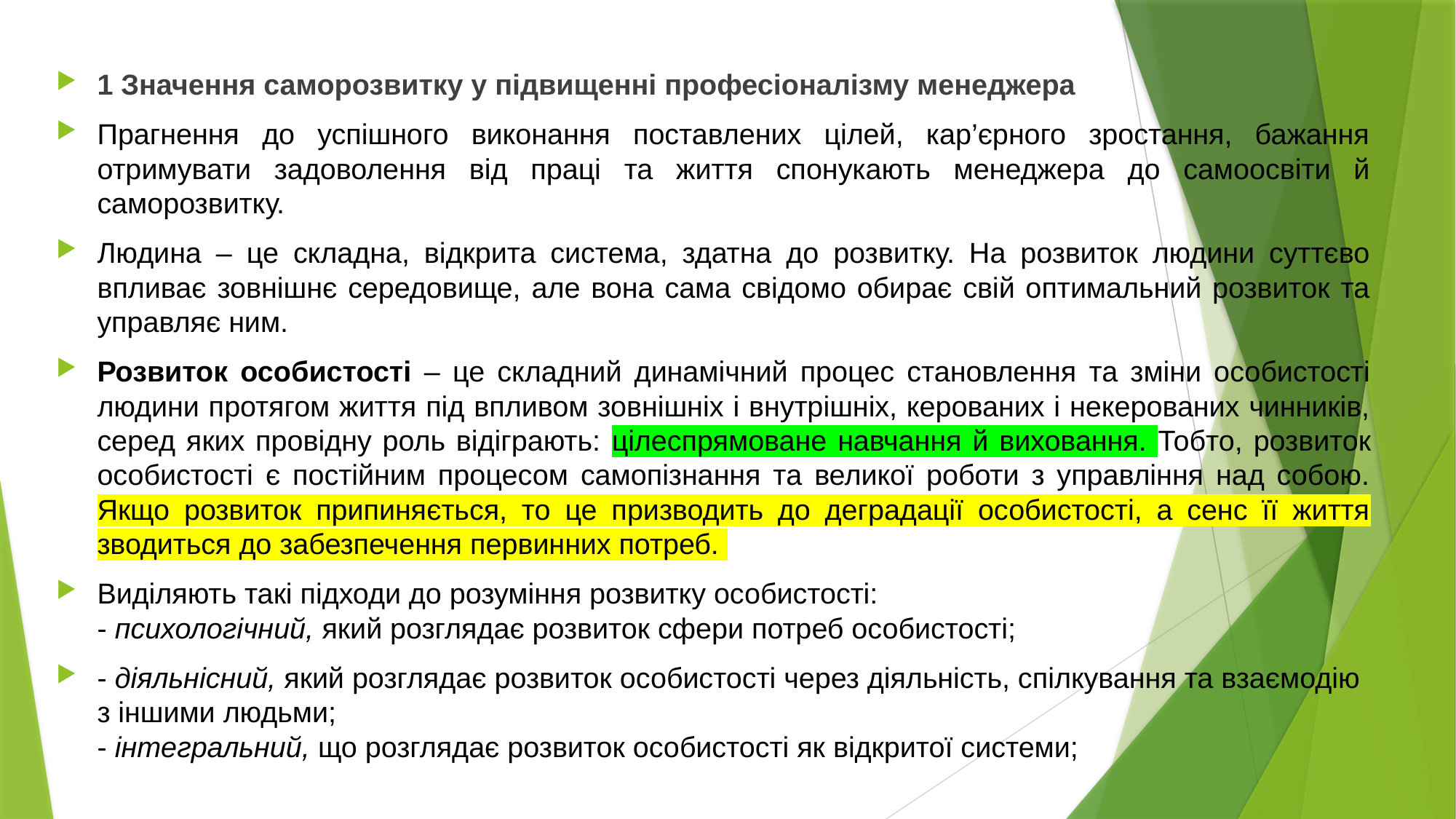

1 Значення саморозвитку у підвищенні професіоналізму менеджера
Прагнення до успішного виконання поставлених цілей, кар’єрного зростання, бажання отримувати задоволення від праці та життя спонукають менеджера до самоосвіти й саморозвитку.
Людина – це складна, відкрита система, здатна до розвитку. На розвиток людини суттєво впливає зовнішнє середовище, але вона сама свідомо обирає свій оптимальний розвиток та управляє ним.
Розвиток особистості – це складний динамічний процес становлення та зміни особистості людини протягом життя під впливом зовнішніх і внутрішніх, керованих і некерованих чинників, серед яких провідну роль відіграють: цілеспрямоване навчання й виховання. Тобто, розвиток особистості є постійним процесом самопізнання та великої роботи з управління над собою. Якщо розвиток припиняється, то це призводить до деградації особистості, а сенс її життя зводиться до забезпечення первинних потреб.
Виділяють такі підходи до розуміння розвитку особистості:
- психологічний, який розглядає розвиток сфери потреб особистості;
- діяльнісний, який розглядає розвиток особистості через діяльність, спілкування та взаємодію з іншими людьми;
- інтегральний, що розглядає розвиток особистості як відкритої системи;